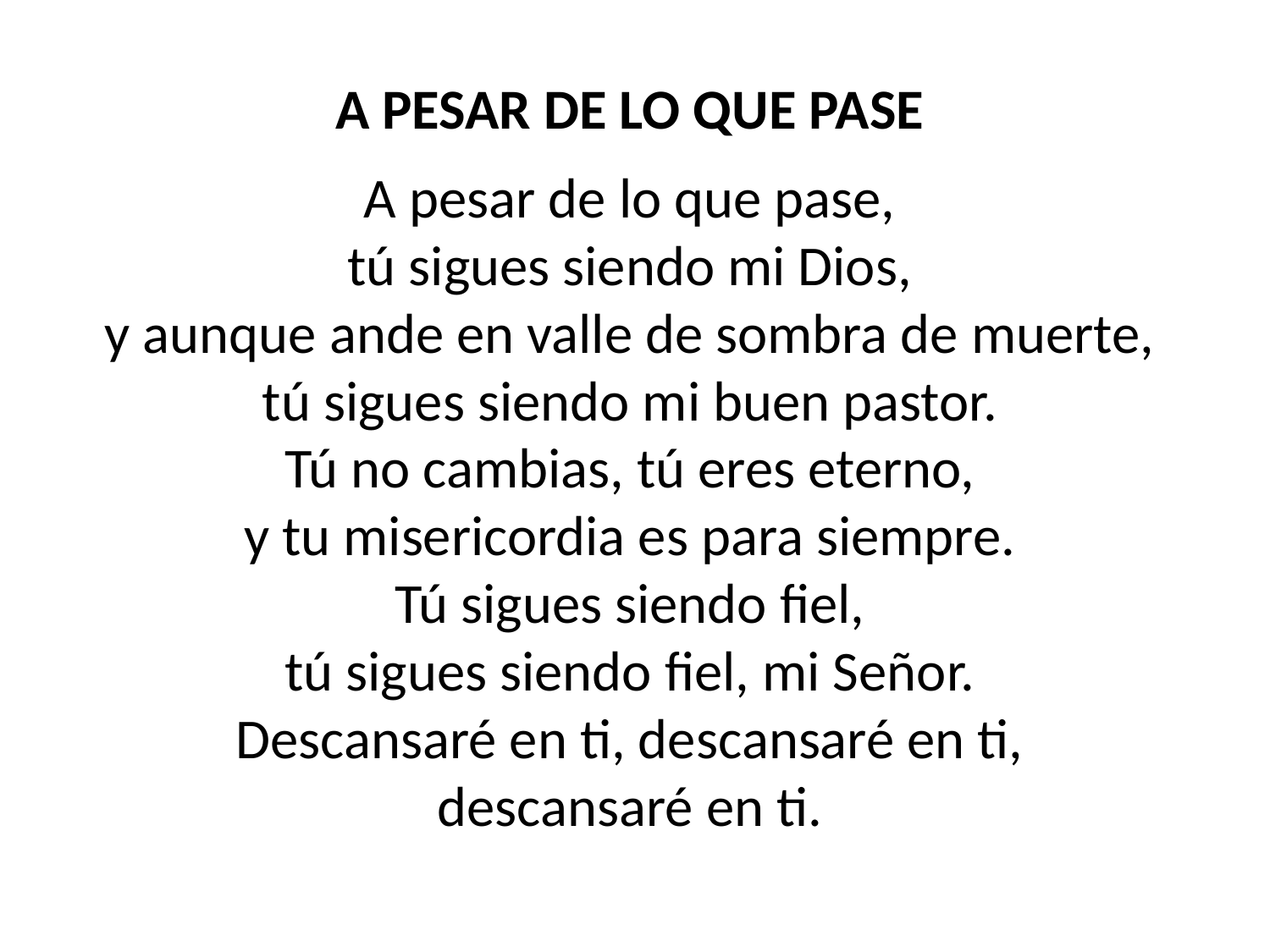

A PESAR DE LO QUE PASE
A pesar de lo que pase,
tú sigues siendo mi Dios,
y aunque ande en valle de sombra de muerte,
tú sigues siendo mi buen pastor.
Tú no cambias, tú eres eterno,
y tu misericordia es para siempre.
Tú sigues siendo fiel,
tú sigues siendo fiel, mi Señor.
Descansaré en ti, descansaré en ti,
descansaré en ti.